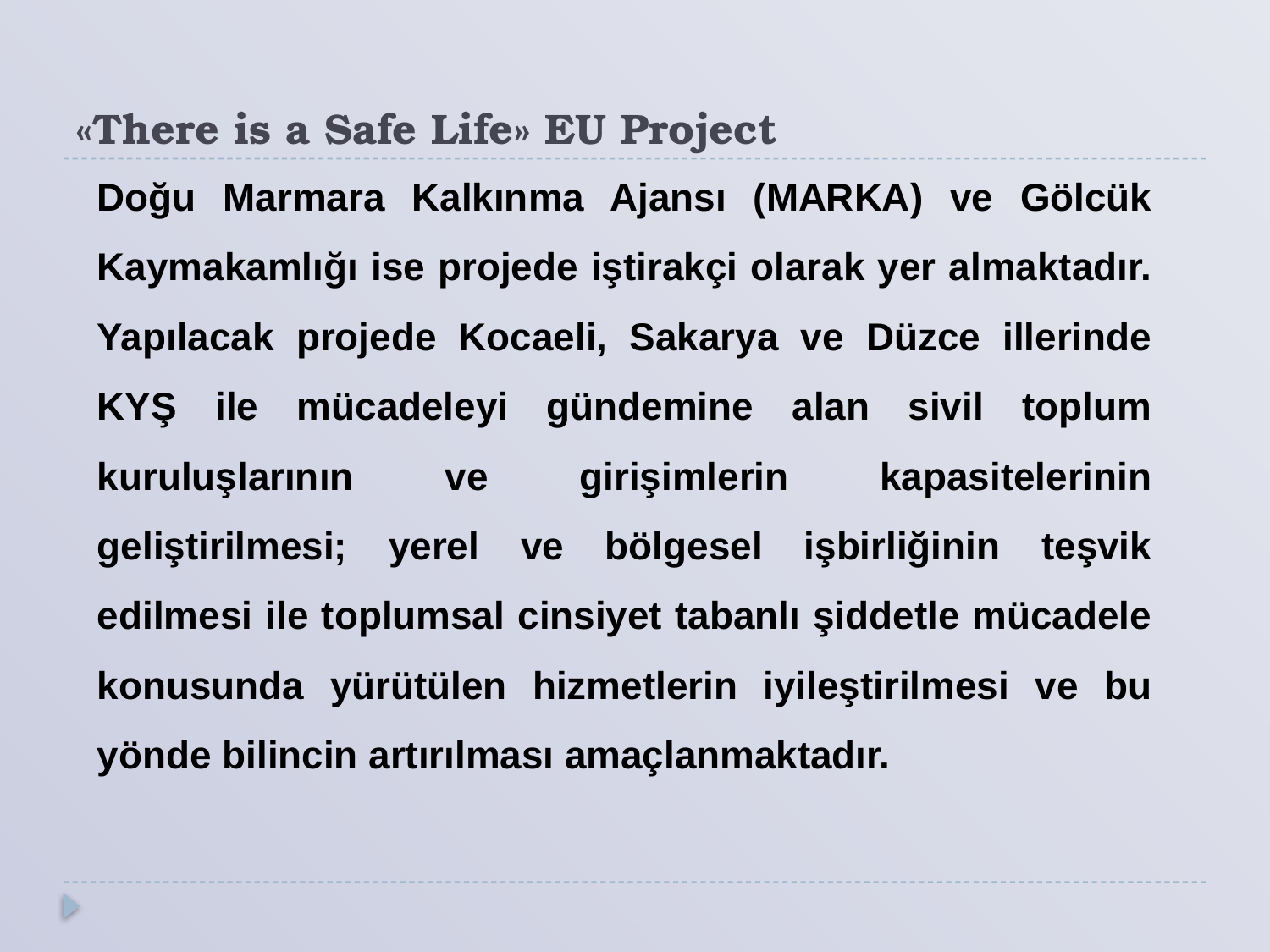

# «There is a Safe Life» EU Project
Doğu Marmara Kalkınma Ajansı (MARKA) ve Gölcük Kaymakamlığı ise projede iştirakçi olarak yer almaktadır. Yapılacak projede Kocaeli, Sakarya ve Düzce illerinde KYŞ ile mücadeleyi gündemine alan sivil toplum kuruluşlarının ve girişimlerin kapasitelerinin geliştirilmesi; yerel ve bölgesel işbirliğinin teşvik edilmesi ile toplumsal cinsiyet tabanlı şiddetle mücadele konusunda yürütülen hizmetlerin iyileştirilmesi ve bu yönde bilincin artırılması amaçlanmaktadır.